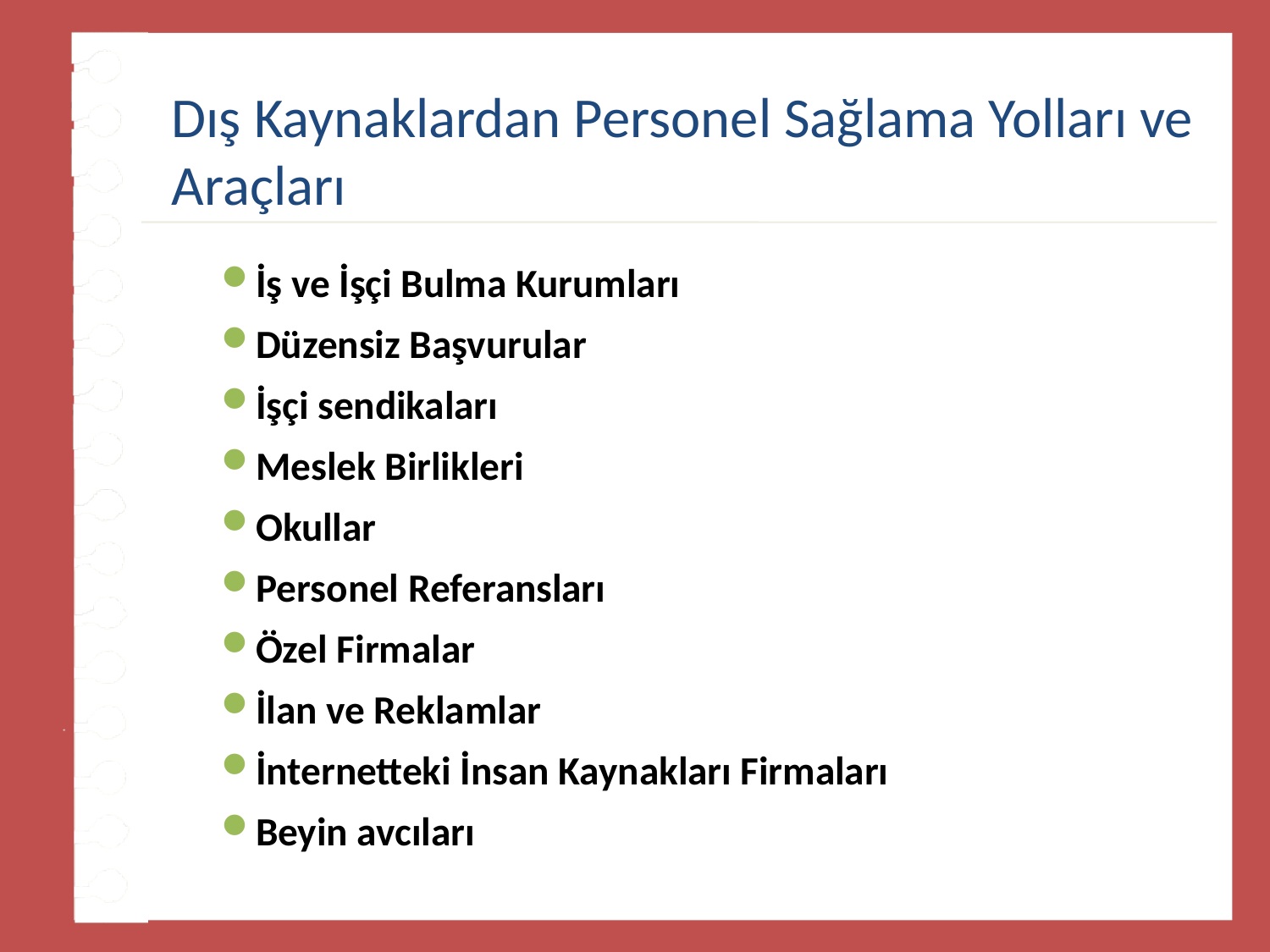

# Dış Kaynaklardan Personel Sağlama Yolları ve Araçları
İş ve İşçi Bulma Kurumları
Düzensiz Başvurular
İşçi sendikaları
Meslek Birlikleri
Okullar
Personel Referansları
Özel Firmalar
İlan ve Reklamlar
İnternetteki İnsan Kaynakları Firmaları
Beyin avcıları